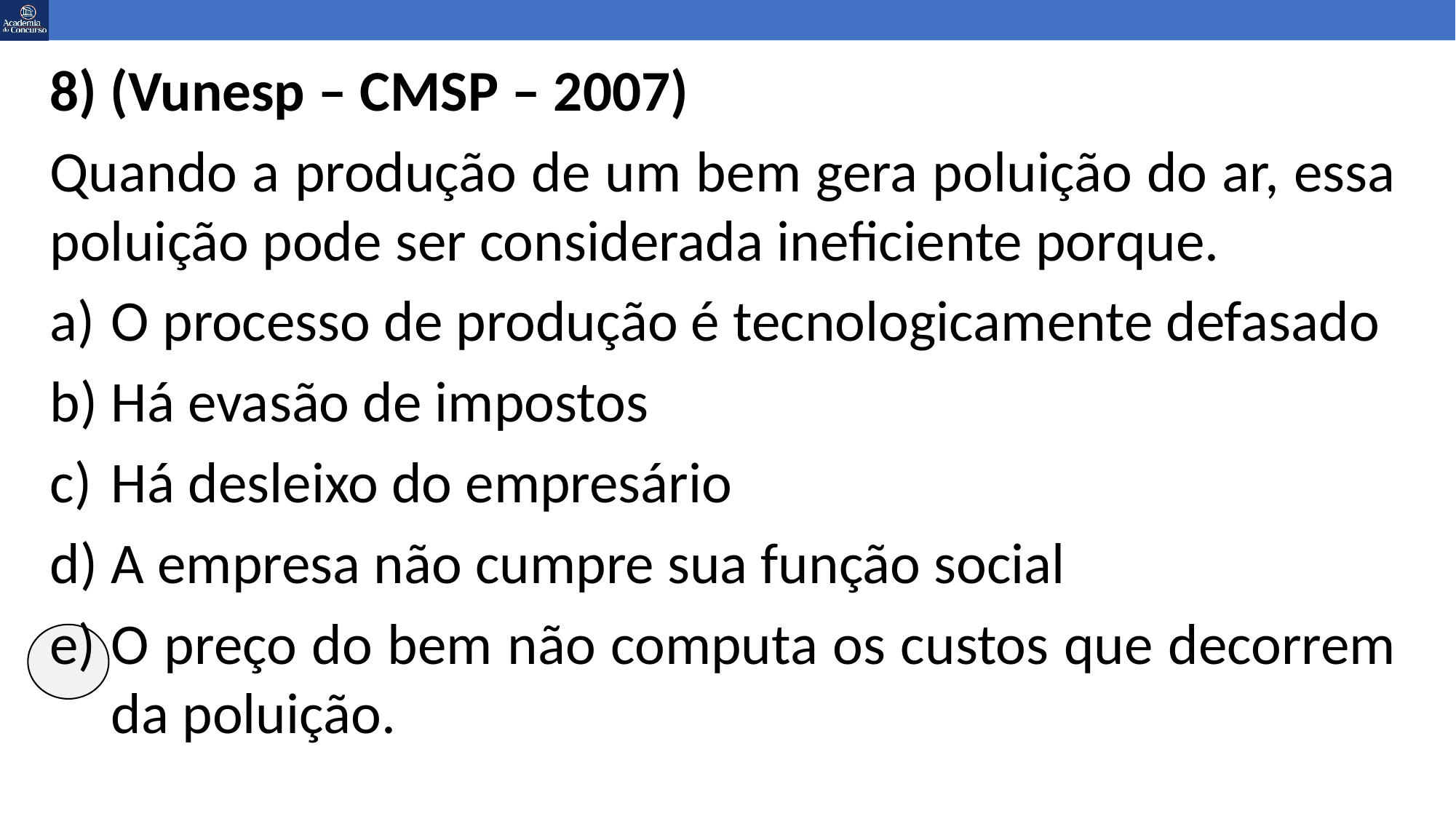

8) (Vunesp – CMSP – 2007)
Quando a produção de um bem gera poluição do ar, essa poluição pode ser considerada ineficiente porque.
O processo de produção é tecnologicamente defasado
Há evasão de impostos
Há desleixo do empresário
A empresa não cumpre sua função social
O preço do bem não computa os custos que decorrem da poluição.